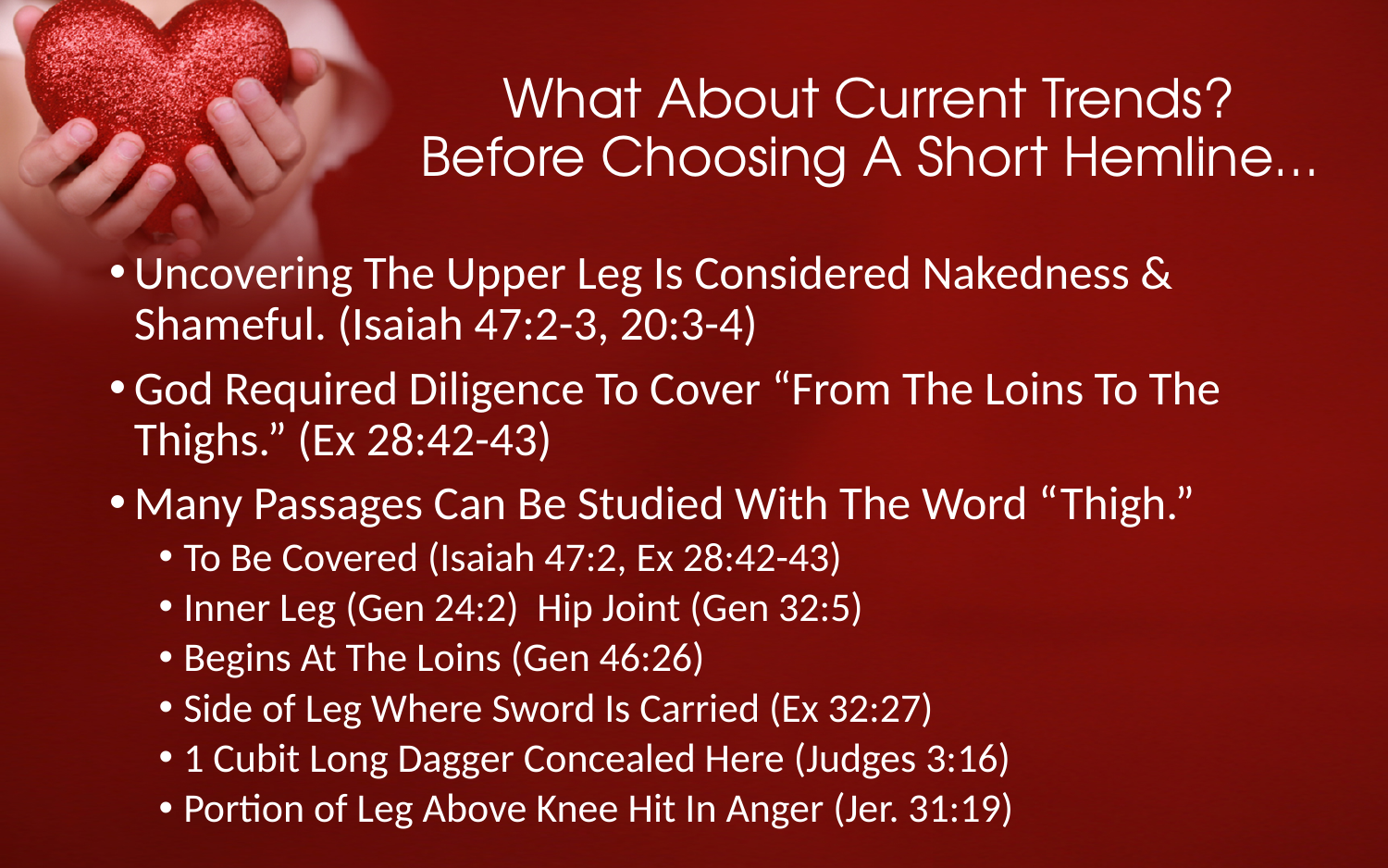

# What About Current Trends? Before Choosing A Short Hemline…
Uncovering The Upper Leg Is Considered Nakedness & Shameful. (Isaiah 47:2-3, 20:3-4)
God Required Diligence To Cover “From The Loins To The Thighs.” (Ex 28:42-43)
Many Passages Can Be Studied With The Word “Thigh.”
To Be Covered (Isaiah 47:2, Ex 28:42-43)
Inner Leg (Gen 24:2)  Hip Joint (Gen 32:5)
Begins At The Loins (Gen 46:26)
Side of Leg Where Sword Is Carried (Ex 32:27)
1 Cubit Long Dagger Concealed Here (Judges 3:16)
Portion of Leg Above Knee Hit In Anger (Jer. 31:19)